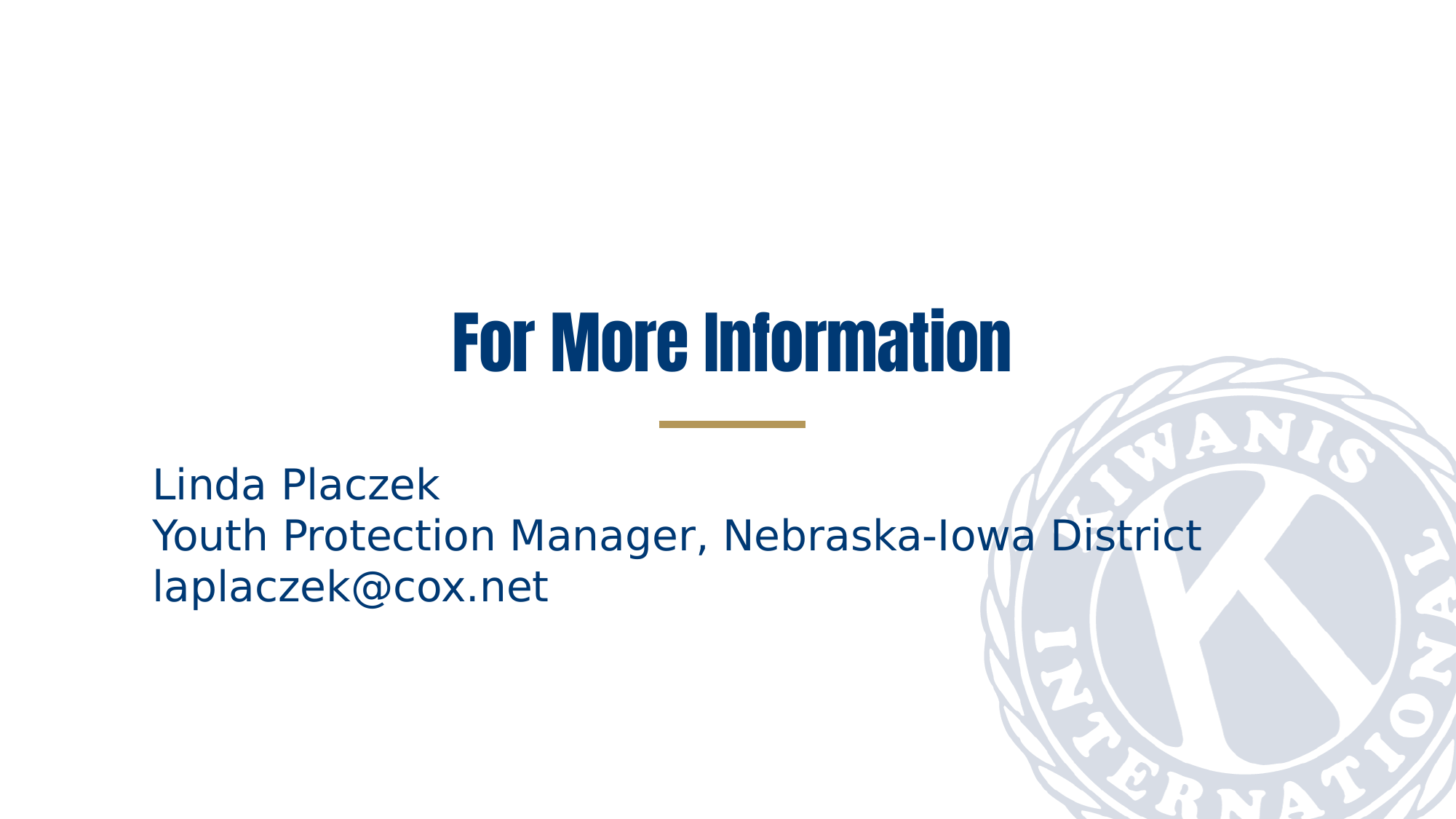

For More Information
Linda Placzek
Youth Protection Manager, Nebraska-Iowa District
laplaczek@cox.net